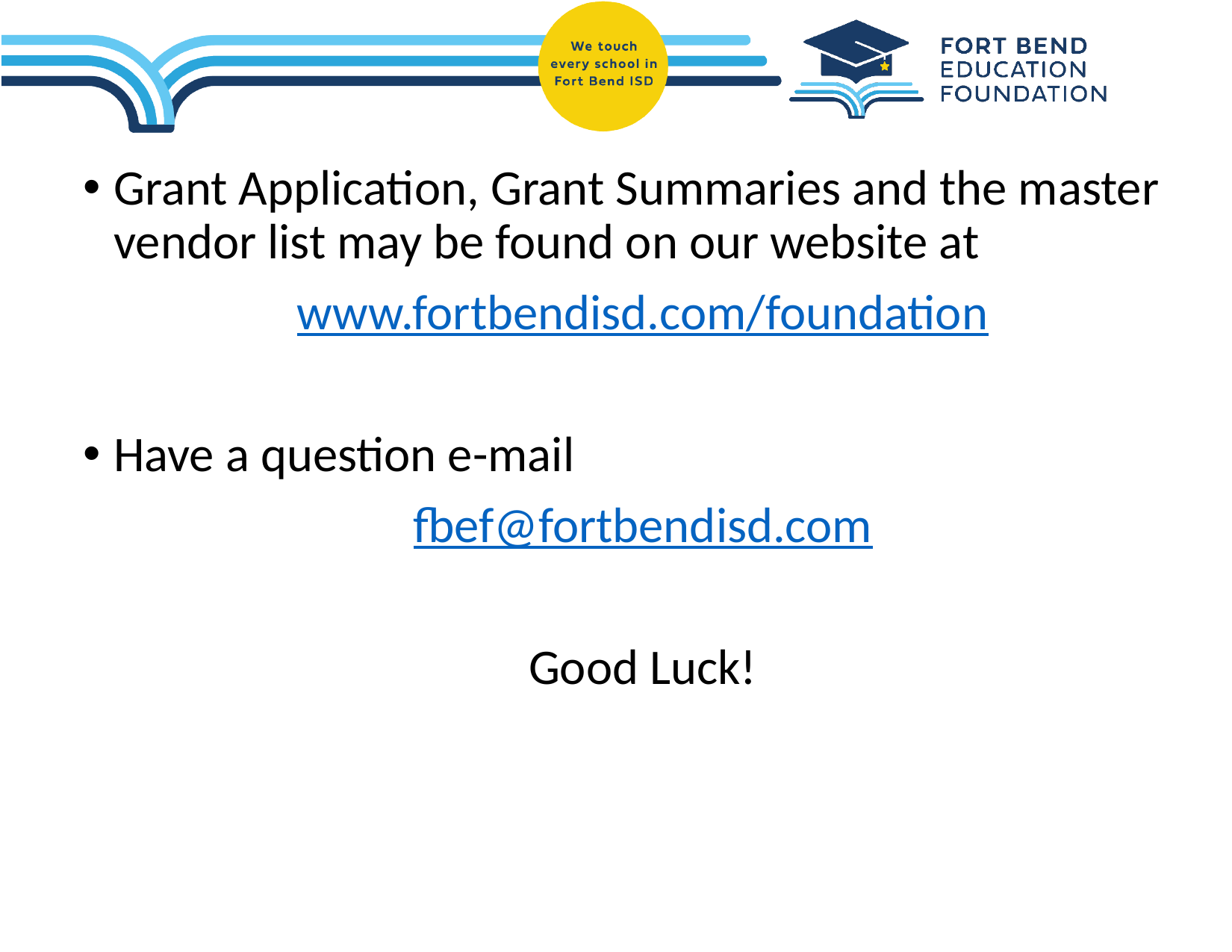

Grant Application, Grant Summaries and the master vendor list may be found on our website at
www.fortbendisd.com/foundation

Have a question e-mail
fbef@fortbendisd.com

Good Luck!